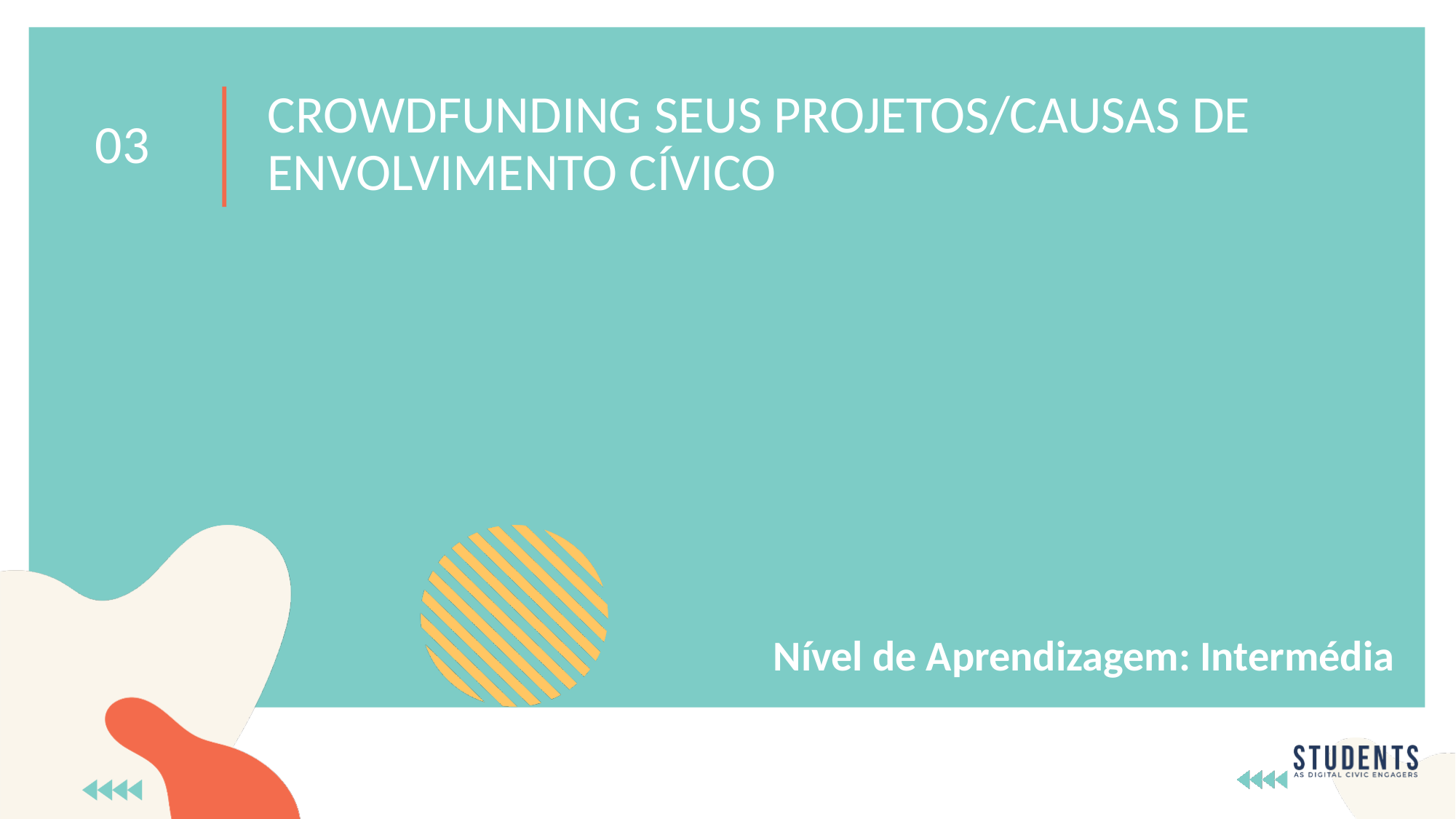

CROWDFUNDING SEUS PROJETOS/CAUSAS DE ENVOLVIMENTO CÍVICO
03
Nível de Aprendizagem: Intermédia